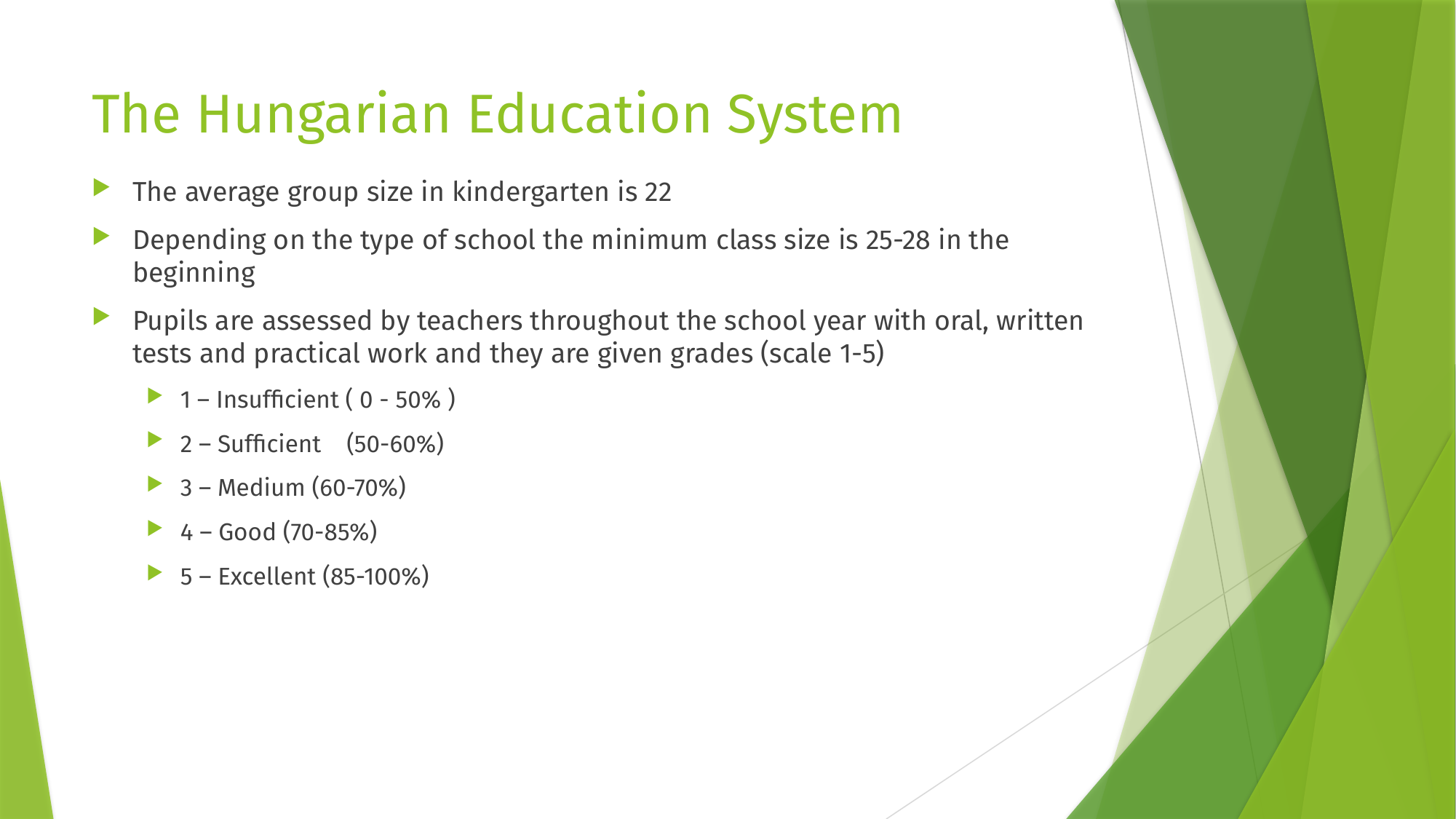

# The Hungarian Education System
The average group size in kindergarten is 22
Depending on the type of school the minimum class size is 25-28 in the beginning
Pupils are assessed by teachers throughout the school year with oral, written tests and practical work and they are given grades (scale 1-5)
1 – Insufficient ( 0 - 50% )
2 – Sufficient    (50-60%)
3 – Medium (60-70%)
4 – Good (70-85%)
5 – Excellent (85-100%)